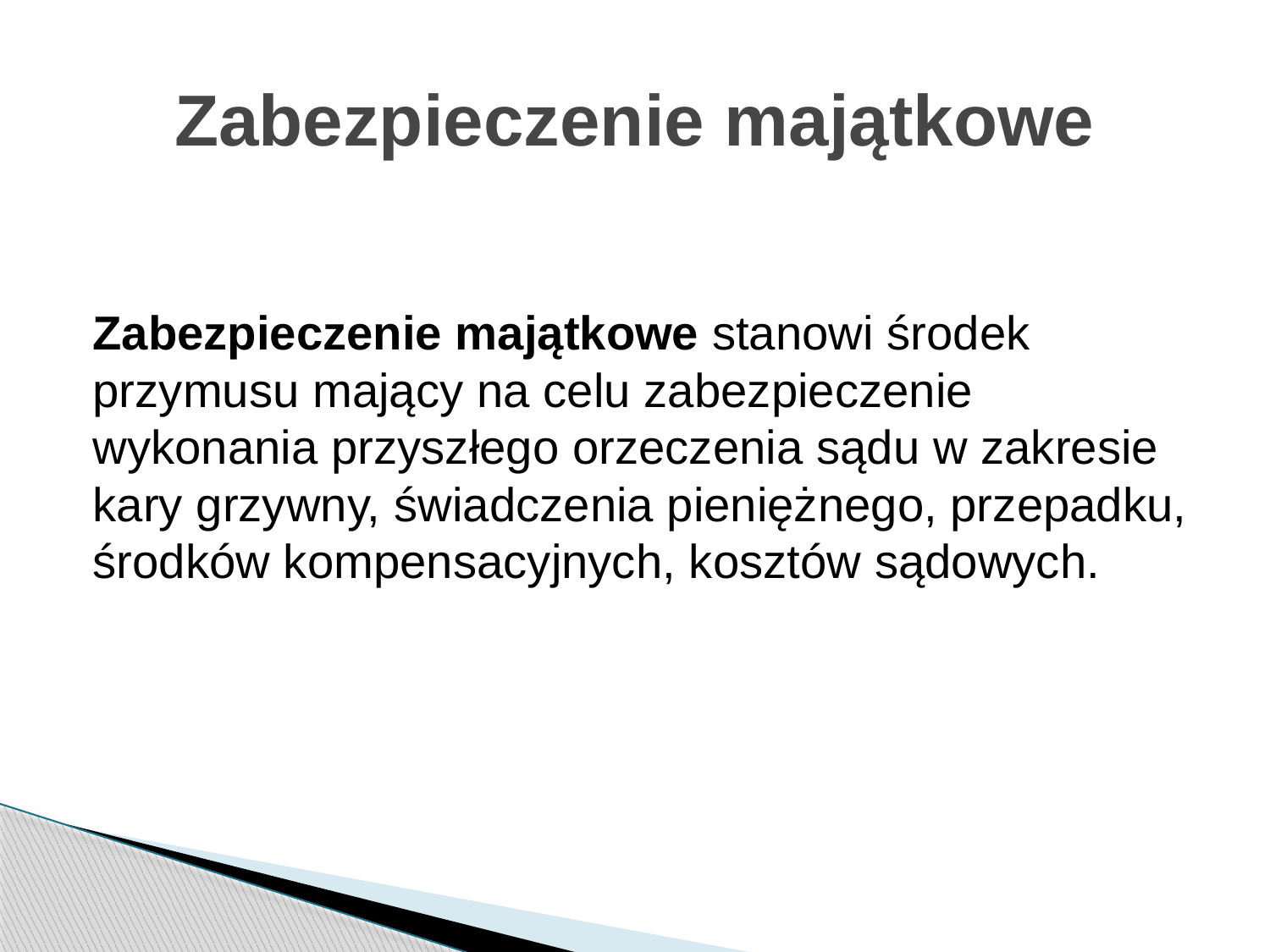

# Zabezpieczenie majątkowe
Zabezpieczenie majątkowe stanowi środek przymusu mający na celu zabezpieczenie wykonania przyszłego orzeczenia sądu w zakresie kary grzywny, świadczenia pieniężnego, przepadku, środków kompensacyjnych, kosztów sądowych.